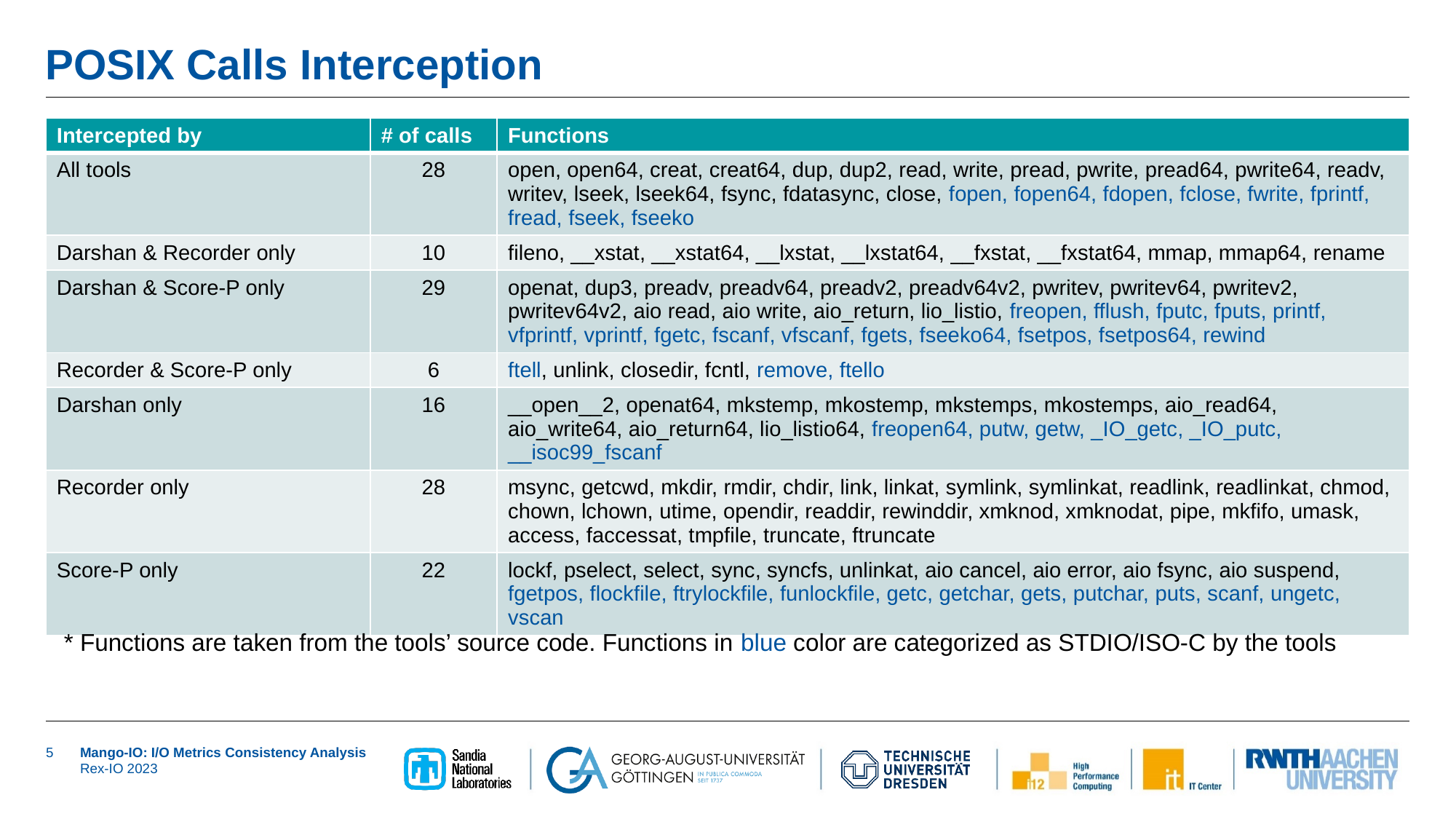

# POSIX Calls Interception
| Intercepted by | # of calls | Functions |
| --- | --- | --- |
| All tools | 28 | open, open64, creat, creat64, dup, dup2, read, write, pread, pwrite, pread64, pwrite64, readv, writev, lseek, lseek64, fsync, fdatasync, close, fopen, fopen64, fdopen, fclose, fwrite, fprintf, fread, fseek, fseeko |
| Darshan & Recorder only | 10 | fileno, \_\_xstat, \_\_xstat64, \_\_lxstat, \_\_lxstat64, \_\_fxstat, \_\_fxstat64, mmap, mmap64, rename |
| Darshan & Score-P only | 29 | openat, dup3, preadv, preadv64, preadv2, preadv64v2, pwritev, pwritev64, pwritev2, pwritev64v2, aio read, aio write, aio\_return, lio\_listio, freopen, fflush, fputc, fputs, printf, vfprintf, vprintf, fgetc, fscanf, vfscanf, fgets, fseeko64, fsetpos, fsetpos64, rewind |
| Recorder & Score-P only | 6 | ftell, unlink, closedir, fcntl, remove, ftello |
| Darshan only | 16 | \_\_open\_\_2, openat64, mkstemp, mkostemp, mkstemps, mkostemps, aio\_read64, aio\_write64, aio\_return64, lio\_listio64, freopen64, putw, getw, \_IO\_getc, \_IO\_putc, \_\_isoc99\_fscanf |
| Recorder only | 28 | msync, getcwd, mkdir, rmdir, chdir, link, linkat, symlink, symlinkat, readlink, readlinkat, chmod, chown, lchown, utime, opendir, readdir, rewinddir, xmknod, xmknodat, pipe, mkfifo, umask, access, faccessat, tmpfile, truncate, ftruncate |
| Score-P only | 22 | lockf, pselect, select, sync, syncfs, unlinkat, aio cancel, aio error, aio fsync, aio suspend, fgetpos, flockfile, ftrylockfile, funlockfile, getc, getchar, gets, putchar, puts, scanf, ungetc, vscan |
* Functions are taken from the tools’ source code. Functions in blue color are categorized as STDIO/ISO-C by the tools